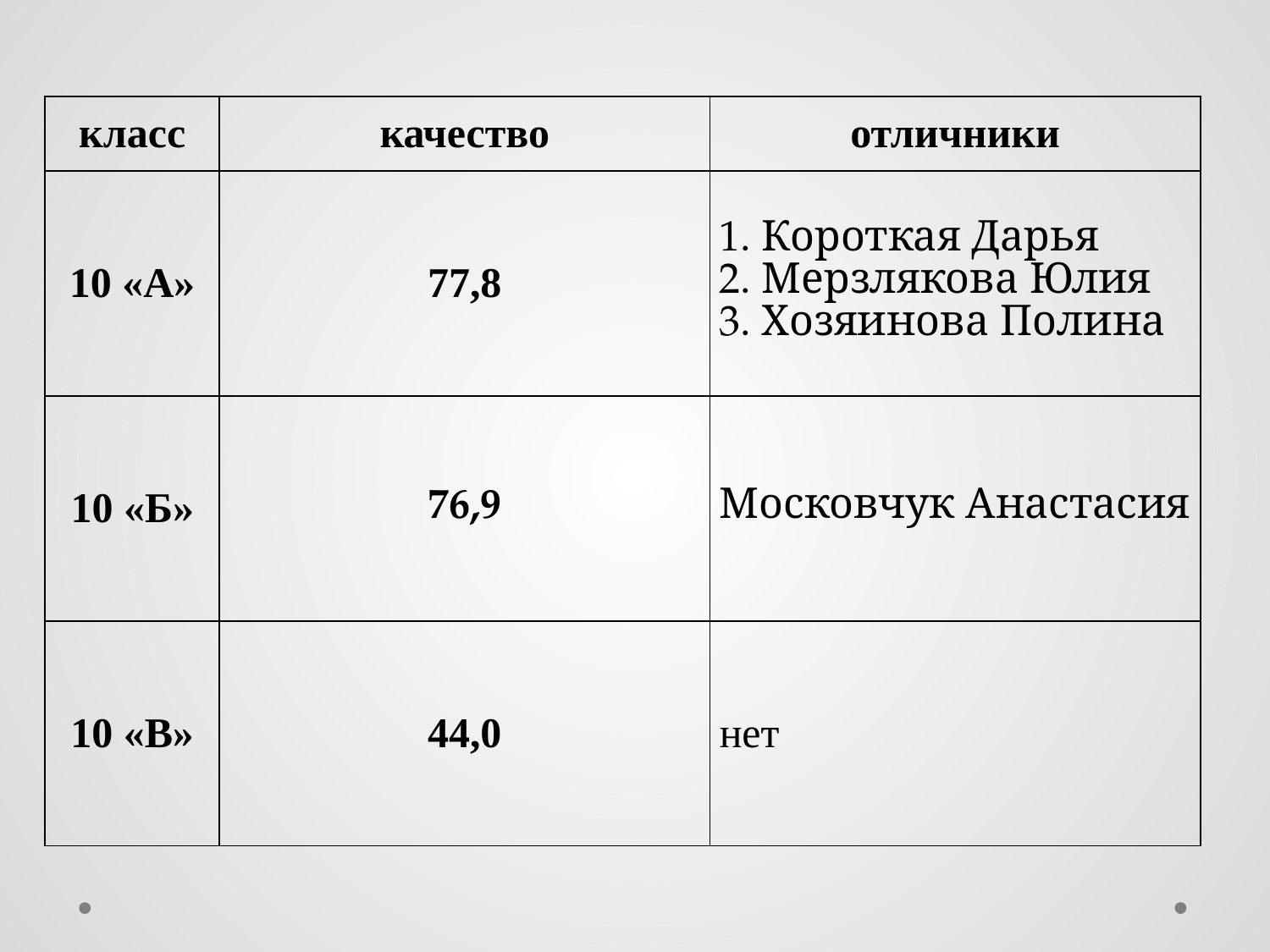

#
| класс | качество | отличники |
| --- | --- | --- |
| 10 «А» | 77,8 | 1. Короткая Дарья 2. Мерзлякова Юлия 3. Хозяинова Полина |
| 10 «Б» | 76,9 | Московчук Анастасия |
| 10 «В» | 44,0 | нет |